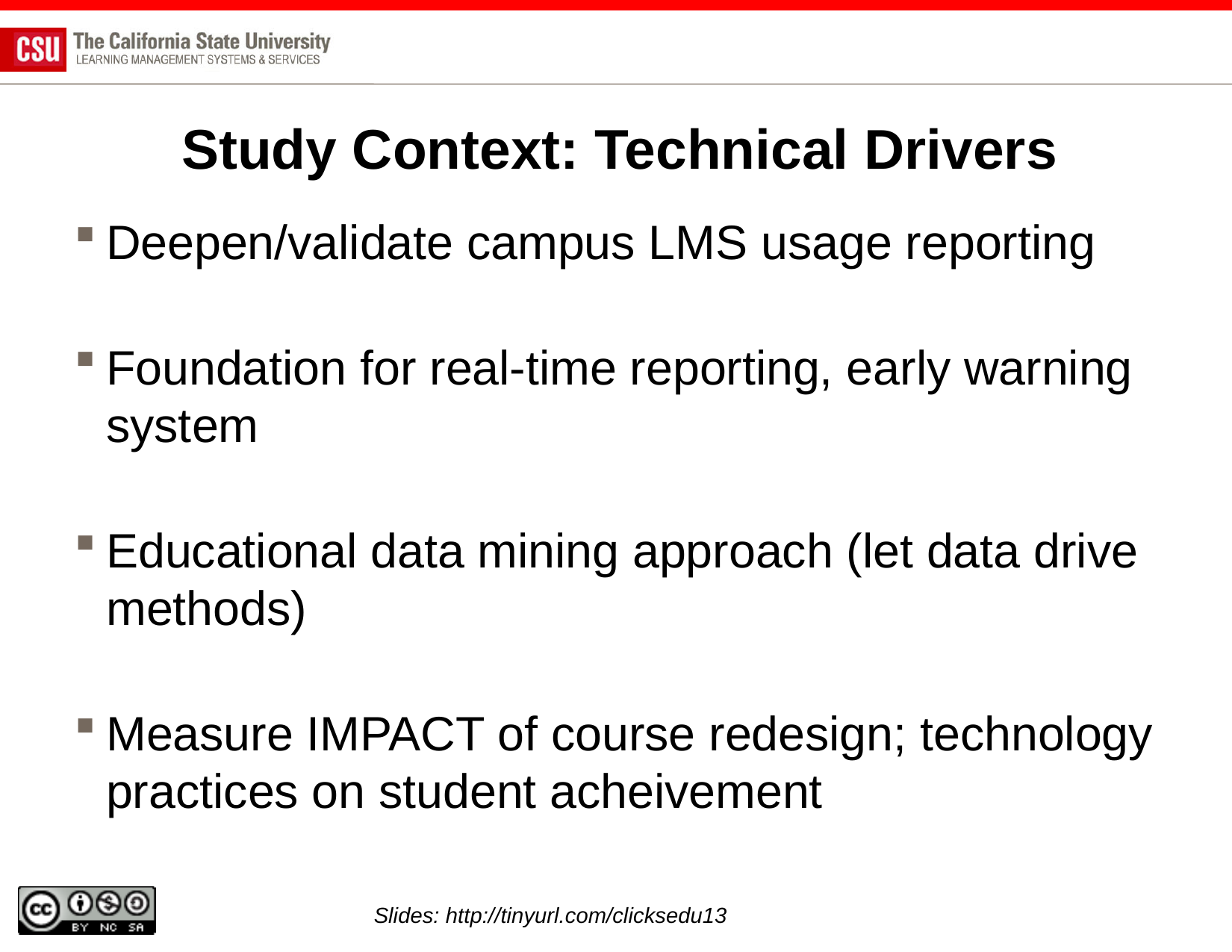

# Study Context: Technical Drivers
Deepen/validate campus LMS usage reporting
Foundation for real-time reporting, early warning system
Educational data mining approach (let data drive methods)
Measure IMPACT of course redesign; technology practices on student acheivement